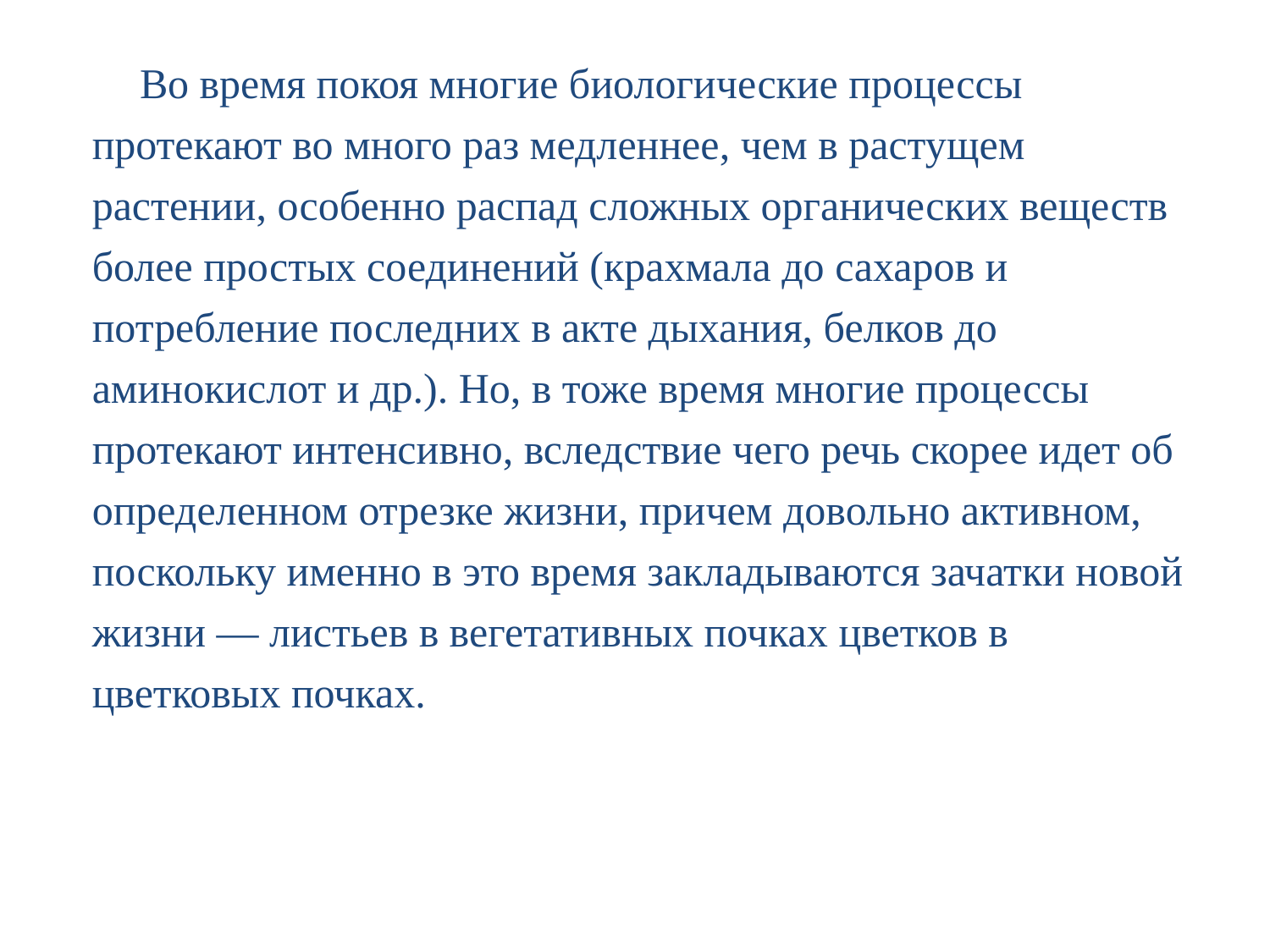

Во время покоя многие биологические процессы протекают во много раз медленнее, чем в растущем растении, особенно распад сложных органических веществ более простых соединений (крахмала до сахаров и потребление последних в акте дыхания, белков до аминокислот и др.). Но, в тоже время многие процессы протекают интенсивно, вследствие чего речь скорее идет об определенном отрезке жизни, причем довольно активном, поскольку именно в это время закладываются зачатки новой жизни — листьев в вегетативных почках цветков в цветковых почках.